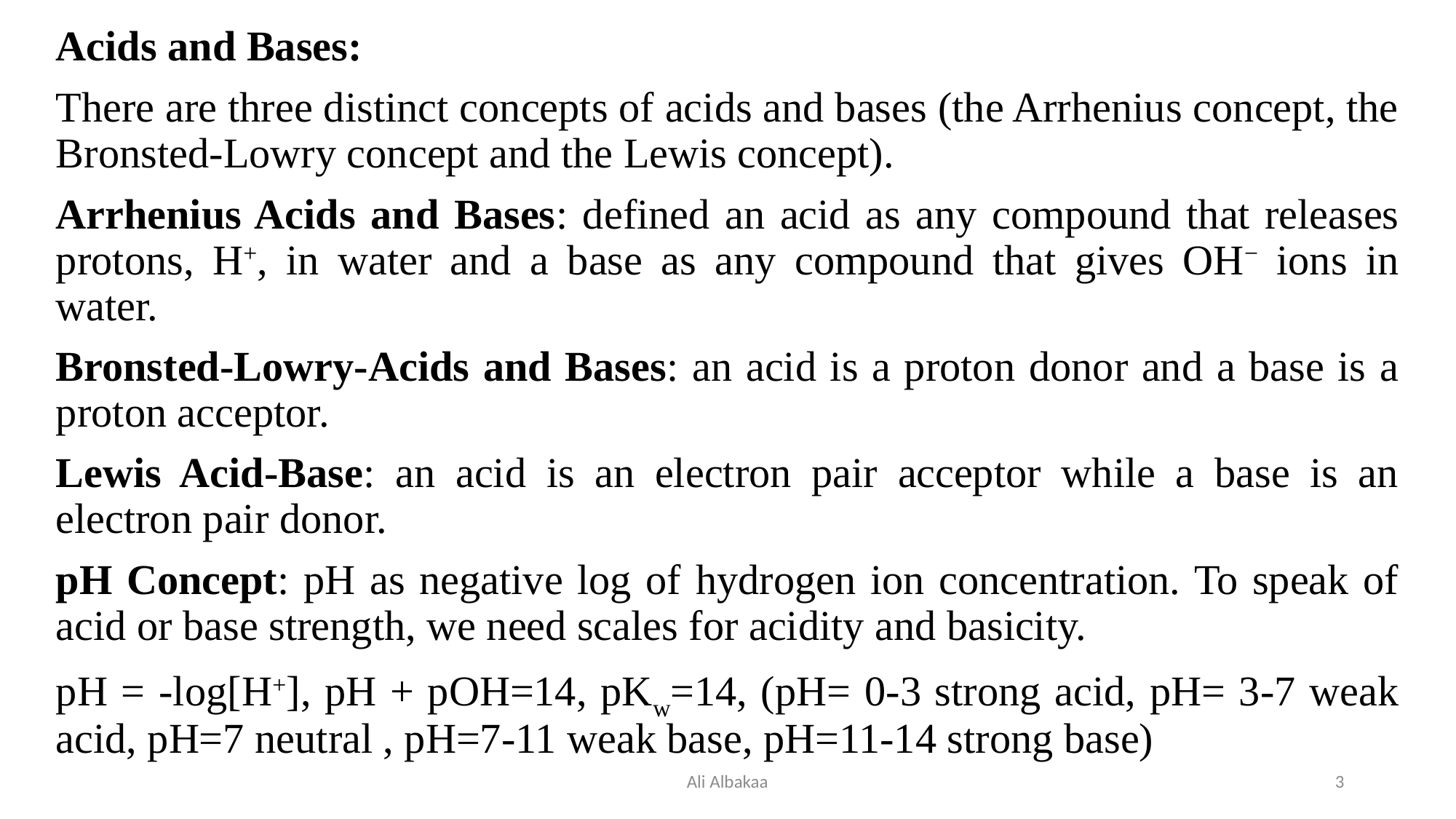

Acids and Bases:
There are three distinct concepts of acids and bases (the Arrhenius concept, the Bronsted-Lowry concept and the Lewis concept).
Arrhenius Acids and Bases: defined an acid as any compound that releases protons, H+, in water and a base as any compound that gives OH− ions in water.
Bronsted-Lowry-Acids and Bases: an acid is a proton donor and a base is a proton acceptor.
Lewis Acid-Base: an acid is an electron pair acceptor while a base is an electron pair donor.
pH Concept: pH as negative log of hydrogen ion concentration. To speak of acid or base strength, we need scales for acidity and basicity.
pH = -log[H+], pH + pOH=14, pKw=14, (pH= 0-3 strong acid, pH= 3-7 weak acid, pH=7 neutral , pH=7-11 weak base, pH=11-14 strong base)

Ali Albakaa
3